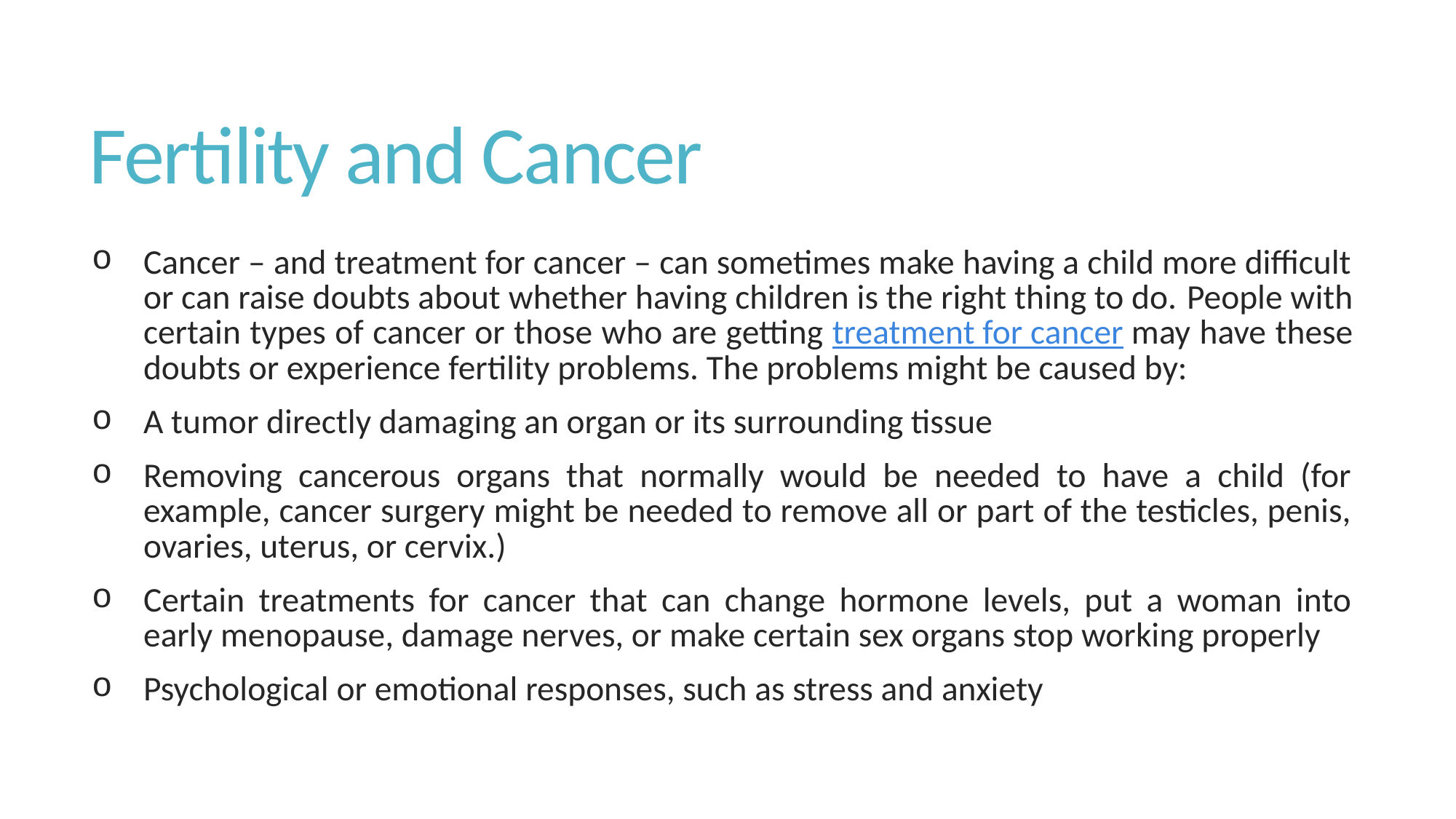

# Fertility and Cancer
Cancer – and treatment for cancer – can sometimes make having a child more difficult or can raise doubts about whether having children is the right thing to do. People with certain types of cancer or those who are getting treatment for cancer may have these doubts or experience fertility problems. The problems might be caused by:
A tumor directly damaging an organ or its surrounding tissue
Removing cancerous organs that normally would be needed to have a child (for example, cancer surgery might be needed to remove all or part of the testicles, penis, ovaries, uterus, or cervix.)
Certain treatments for cancer that can change hormone levels, put a woman into early menopause, damage nerves, or make certain sex organs stop working properly
Psychological or emotional responses, such as stress and anxiety